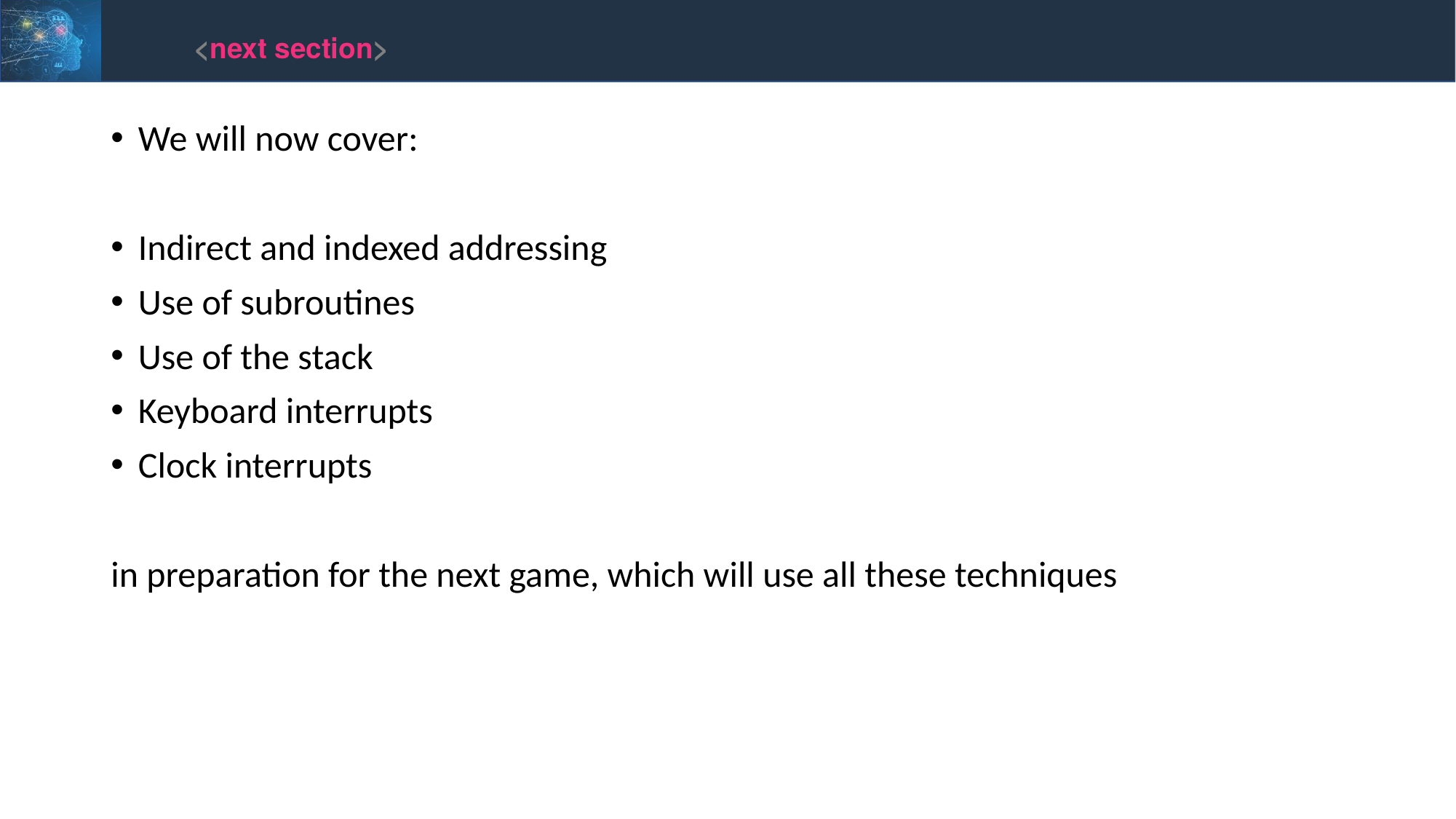

<next section>
We will now cover:

Indirect and indexed addressing
Use of subroutines
Use of the stack
Keyboard interrupts
Clock interrupts

in preparation for the next game, which will use all these techniques